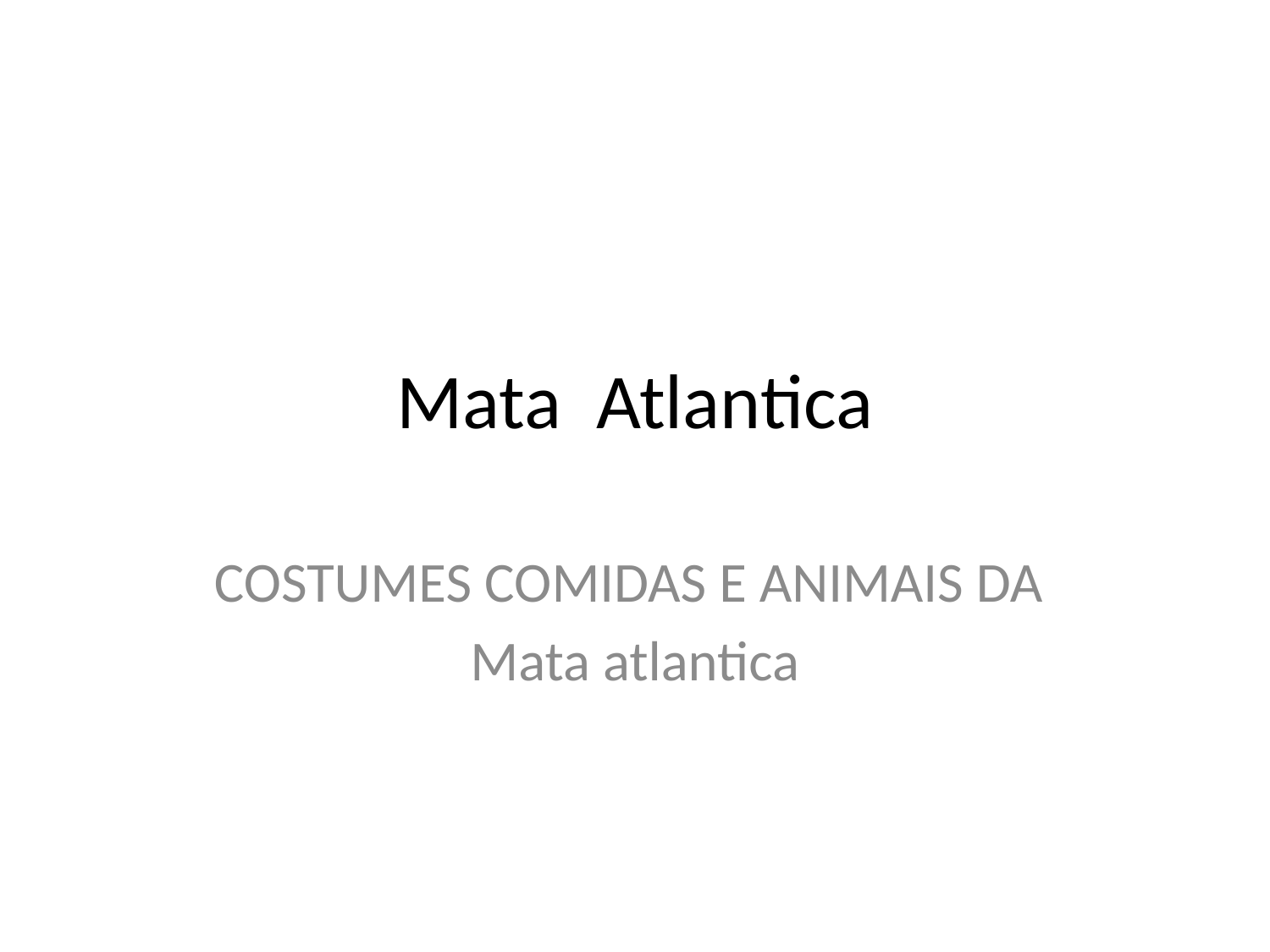

# Mata  Atlantica
COSTUMES COMIDAS E ANIMAIS DA
Mata atlantica